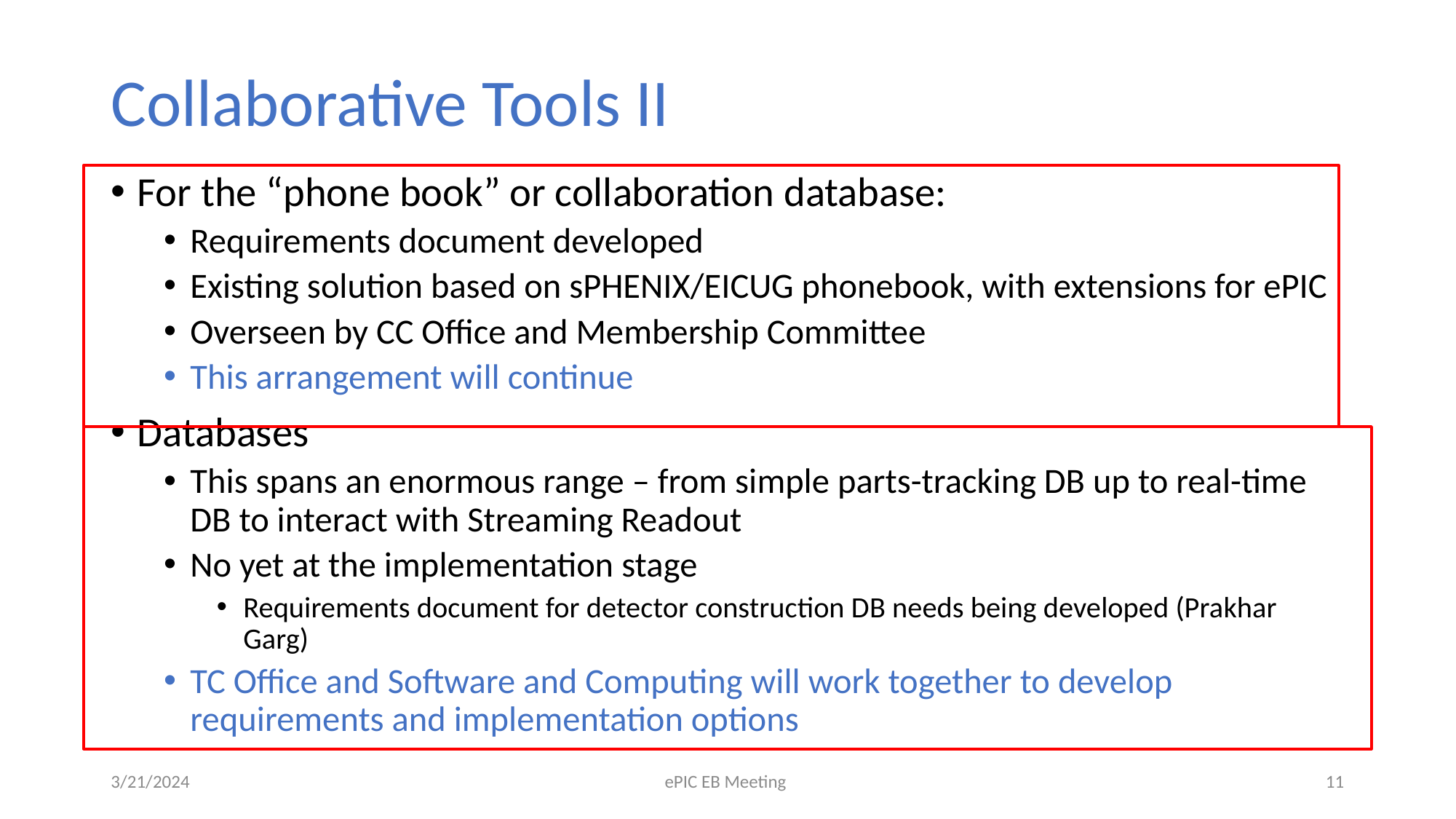

# Collaborative Tools II

For the “phone book” or collaboration database:
Requirements document developed
Existing solution based on sPHENIX/EICUG phonebook, with extensions for ePIC
Overseen by CC Office and Membership Committee
This arrangement will continue
Databases
This spans an enormous range – from simple parts-tracking DB up to real-time DB to interact with Streaming Readout
No yet at the implementation stage
Requirements document for detector construction DB needs being developed (Prakhar Garg)
TC Office and Software and Computing will work together to develop requirements and implementation options

3/21/2024
ePIC EB Meeting
11